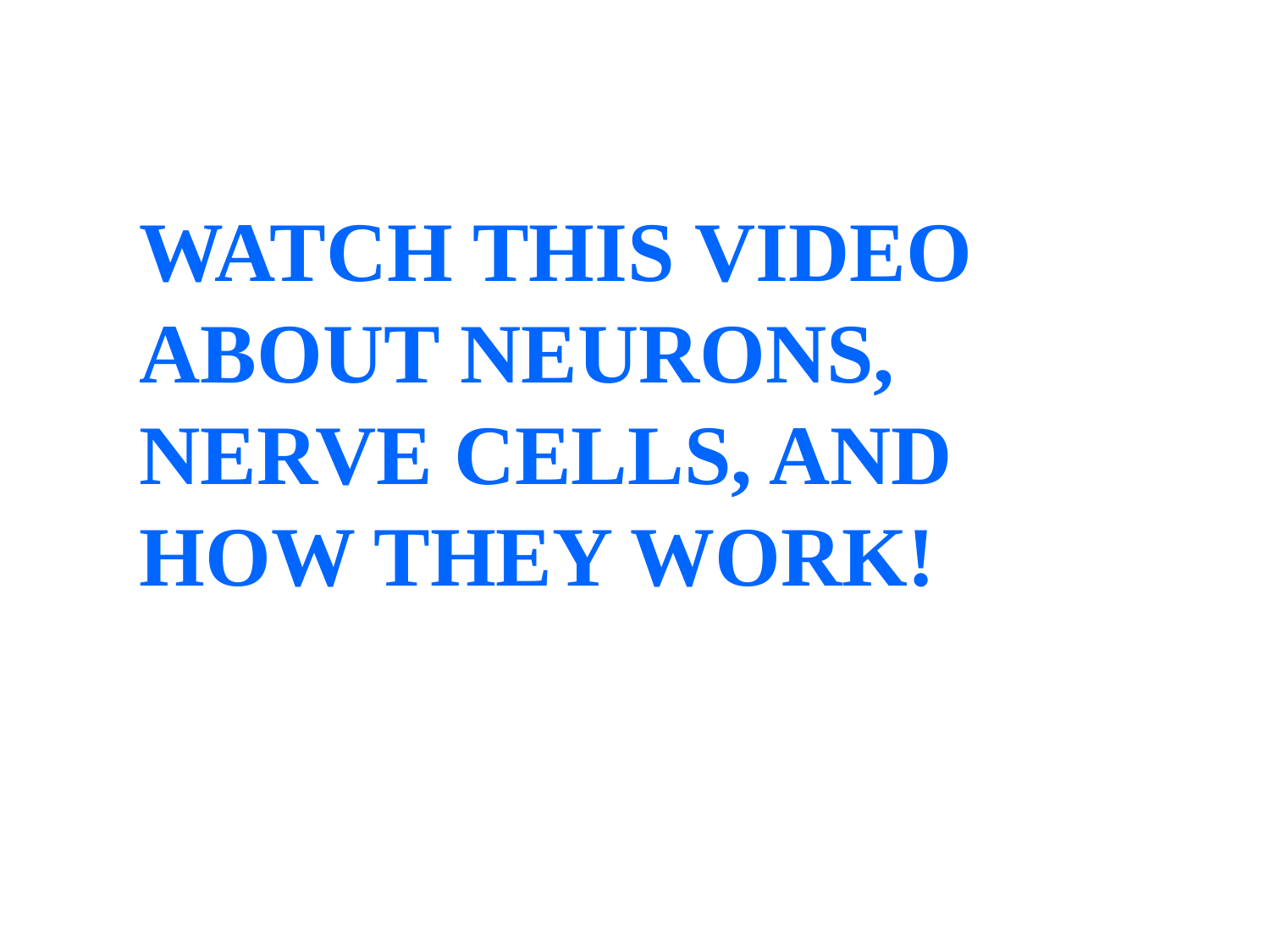

WATCH THIS VIDEO ABOUT NEURONS, NERVE CELLS, AND HOW THEY WORK!